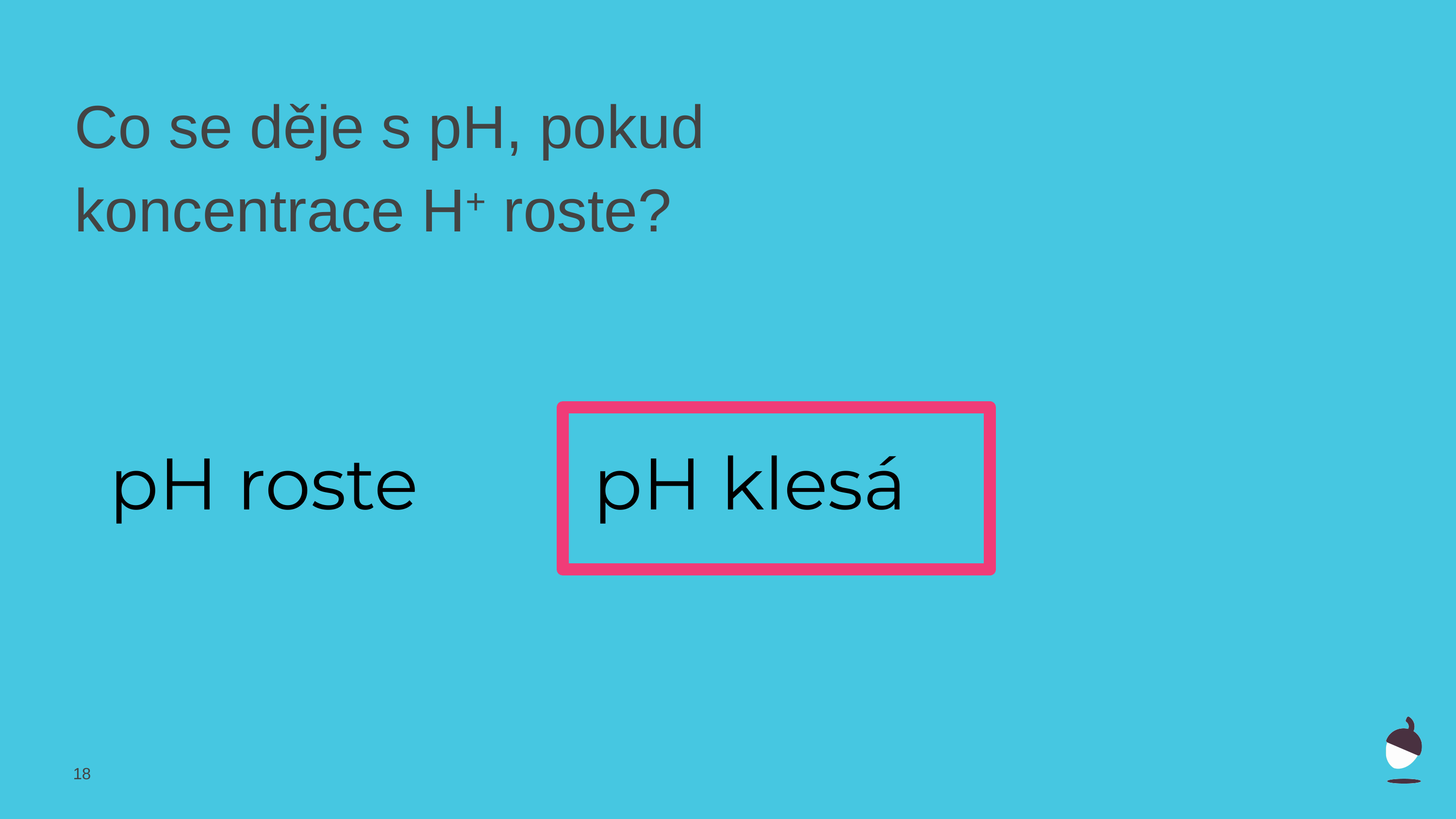

Co se děje s pH, pokud koncentrace H+ roste?

pH roste
pH klesá
18